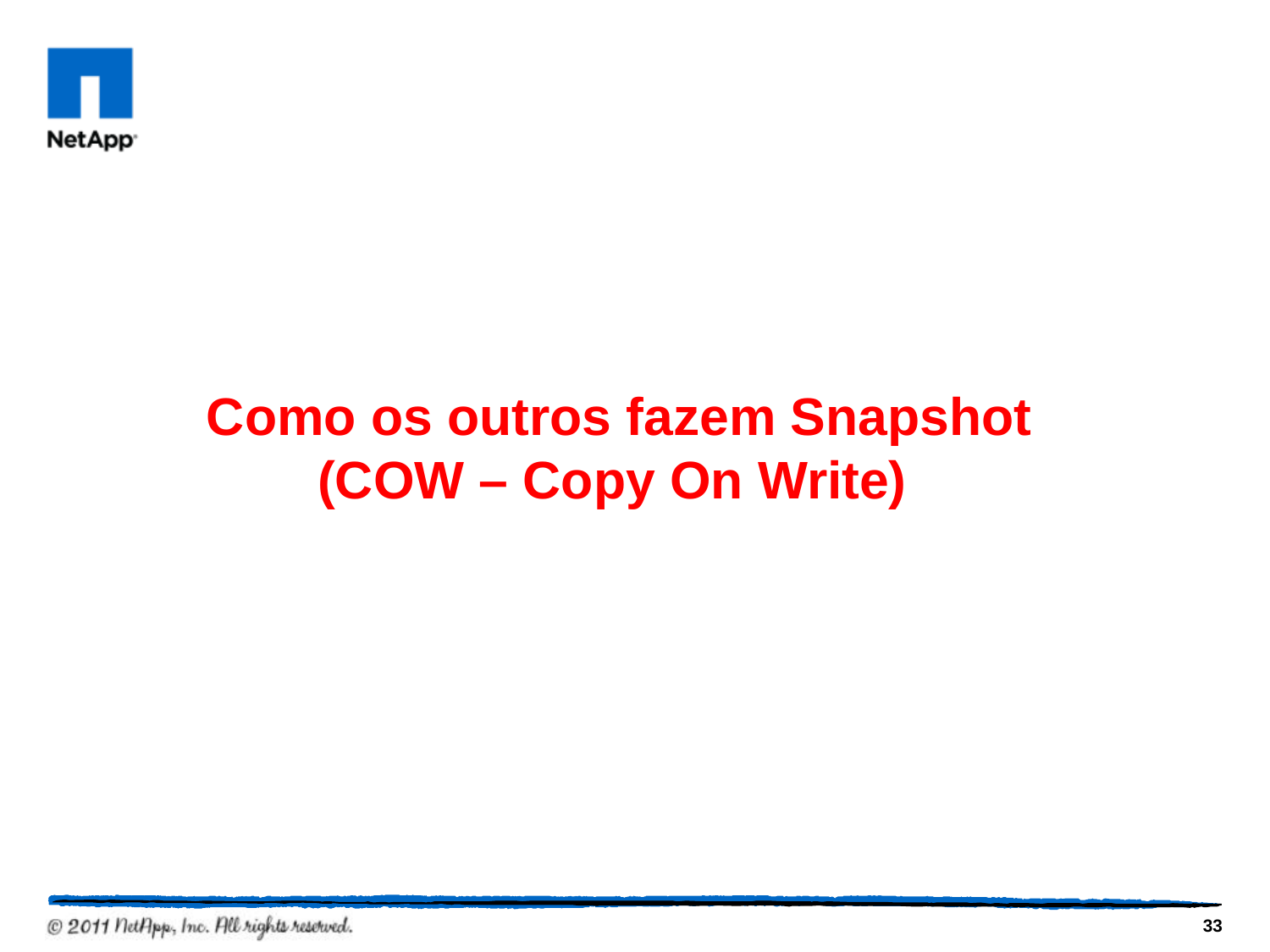

# Como os outros fazem Snapshot (COW – Copy On Write)
33